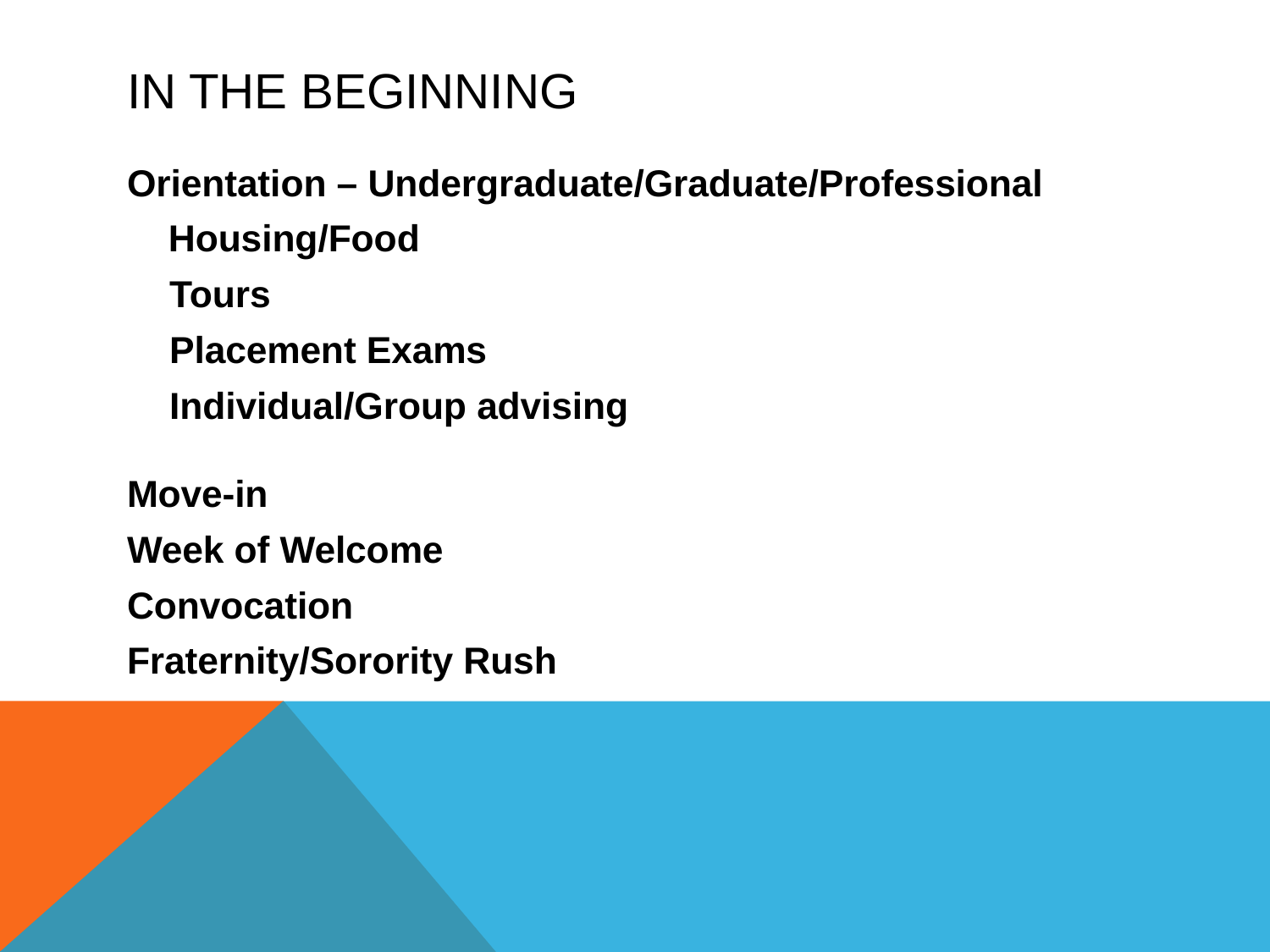

# In the Beginning
Orientation – Undergraduate/Graduate/Professional
    Housing/Food
	Tours
	Placement Exams
	Individual/Group advising

Move-in
Week of Welcome
Convocation
Fraternity/Sorority Rush